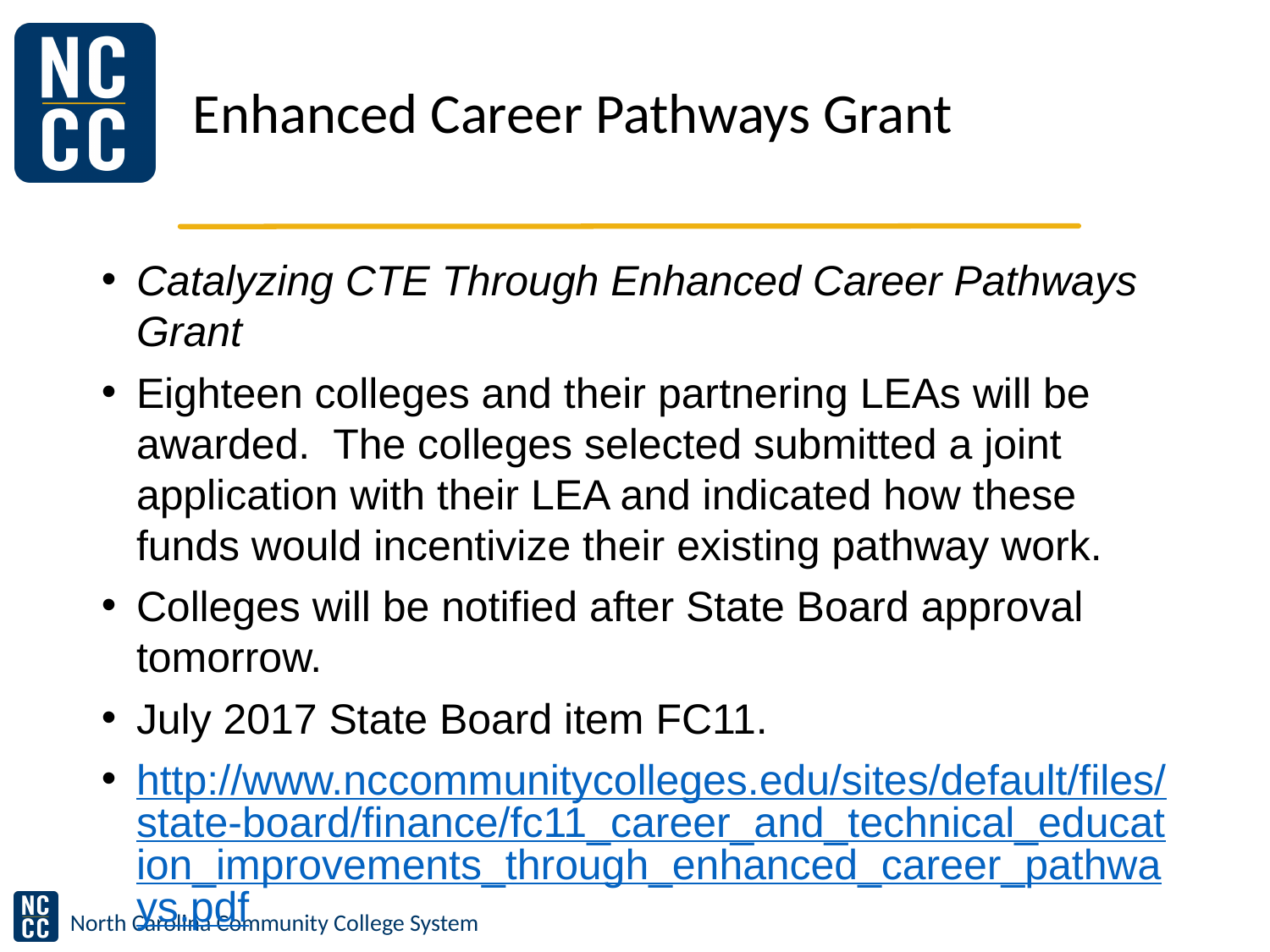

# Enhanced Career Pathways Grant
Catalyzing CTE Through Enhanced Career Pathways Grant
Eighteen colleges and their partnering LEAs will be awarded.  The colleges selected submitted a joint application with their LEA and indicated how these funds would incentivize their existing pathway work.
Colleges will be notified after State Board approval tomorrow.
July 2017 State Board item FC11.
http://www.nccommunitycolleges.edu/sites/default/files/state-board/finance/fc11_career_and_technical_education_improvements_through_enhanced_career_pathways.pdf